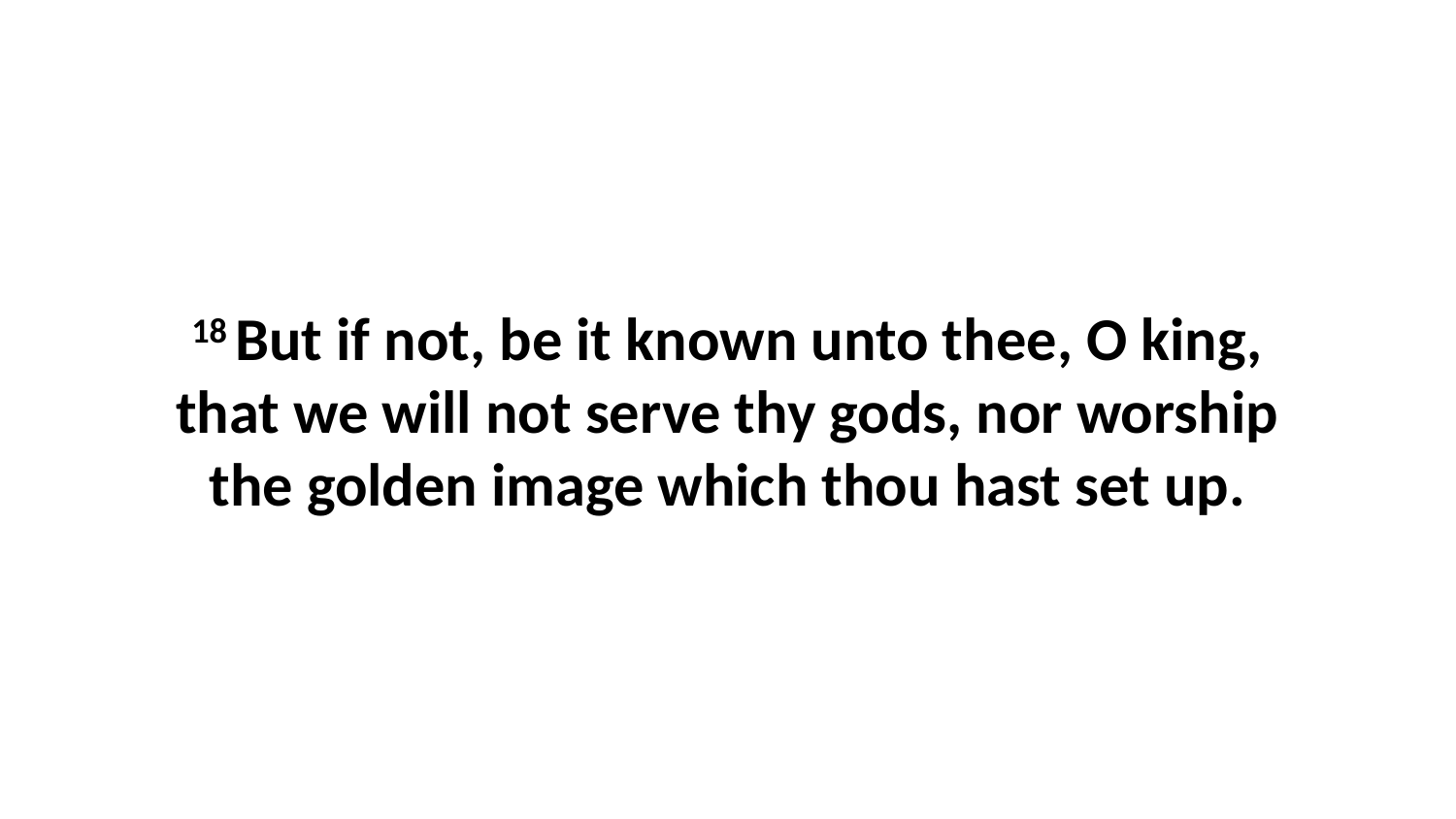

18 But if not, be it known unto thee, O king, that we will not serve thy gods, nor worship the golden image which thou hast set up.